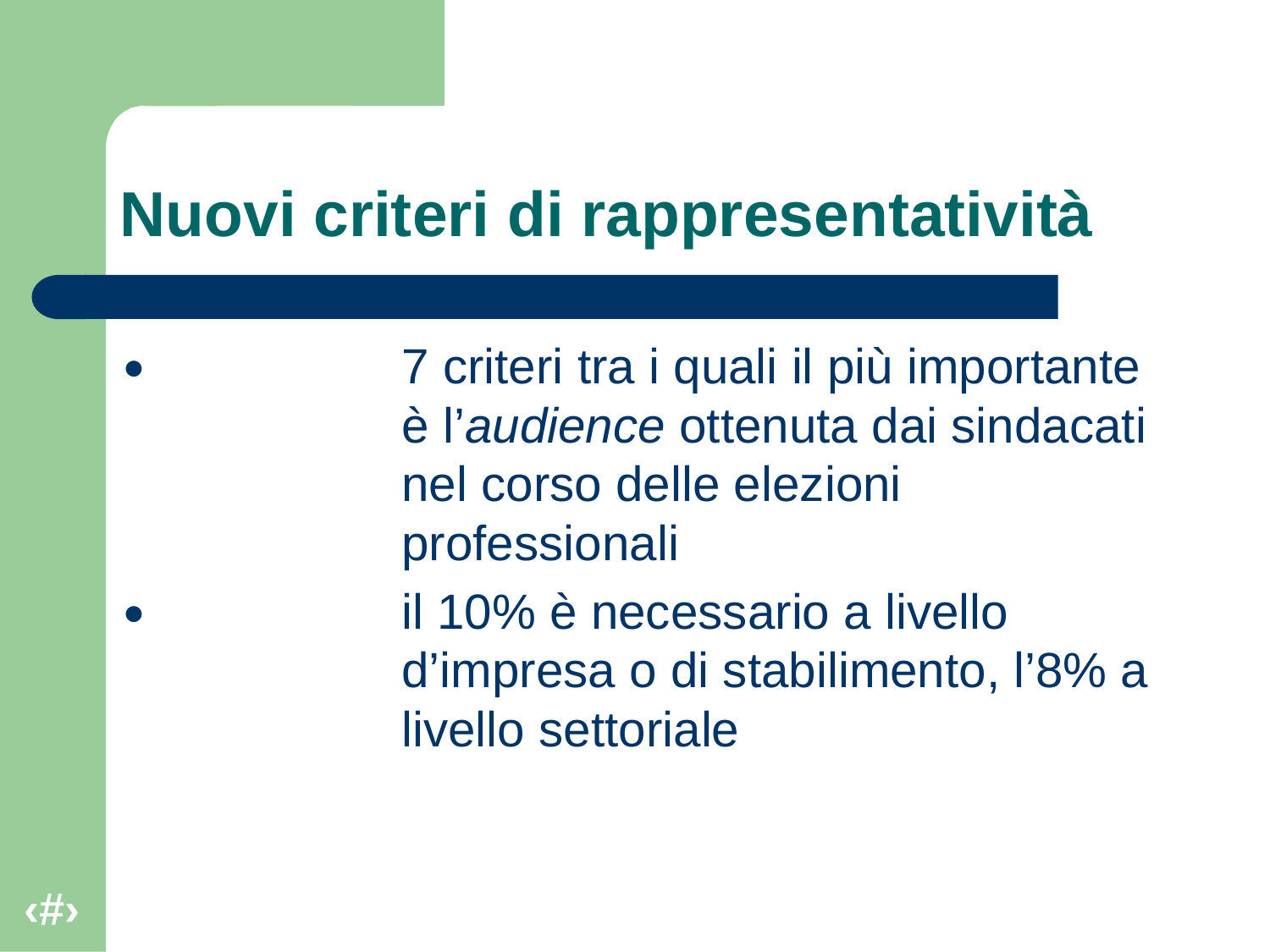

# Nuovi criteri di rappresentatività
7 criteri tra i quali il più importante è l’audience ottenuta dai sindacati nel corso delle elezioni professionali
il 10% è necessario a livello d’impresa o di stabilimento, l’8% a livello settoriale

‹#›